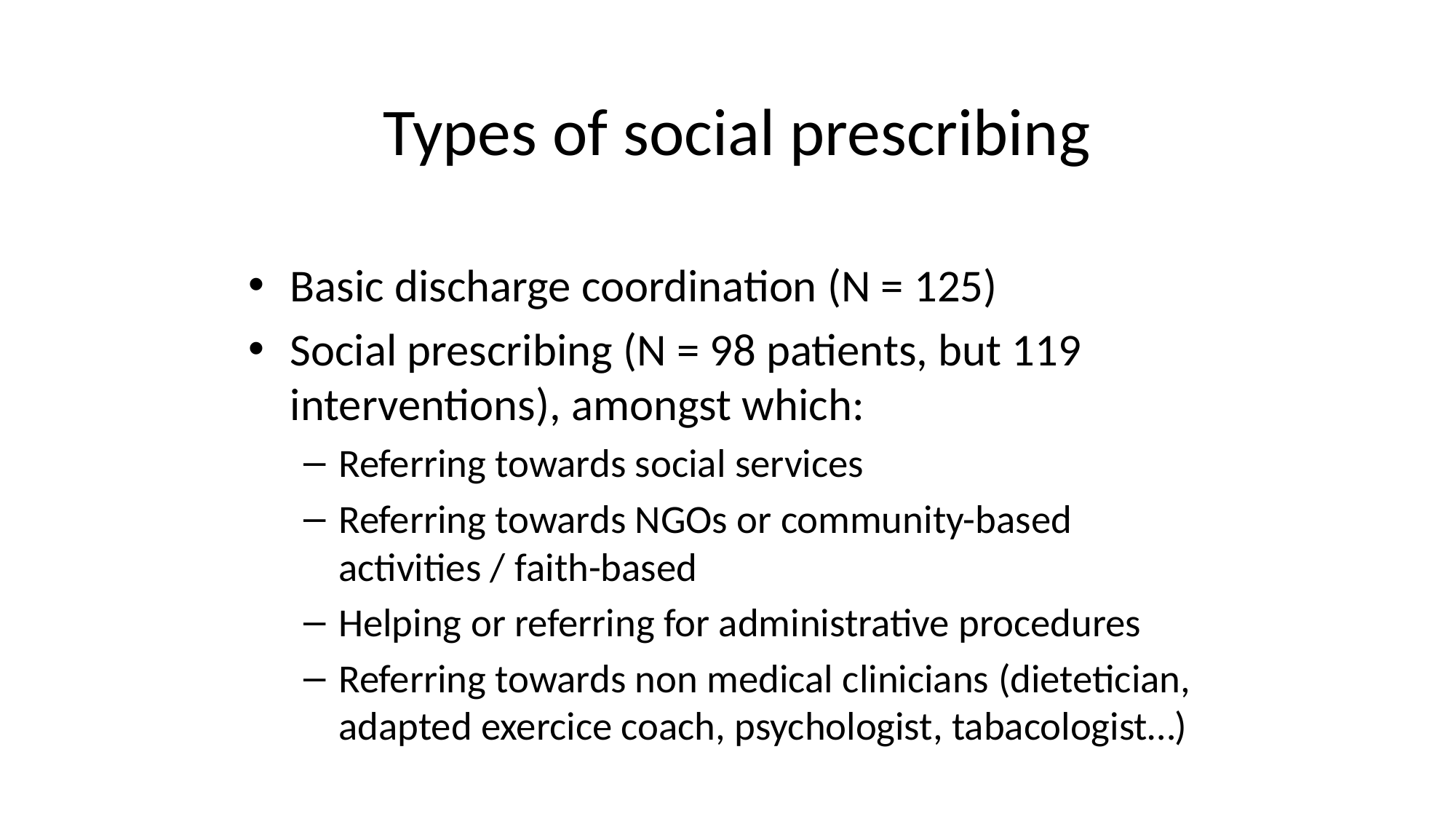

# Types of social prescribing

Basic discharge coordination (N = 125)
Social prescribing (N = 98 patients, but 119 interventions), amongst which:
Referring towards social services
Referring towards NGOs or community-based activities / faith-based
Helping or referring for administrative procedures
Referring towards non medical clinicians (dietetician, adapted exercice coach, psychologist, tabacologist…)